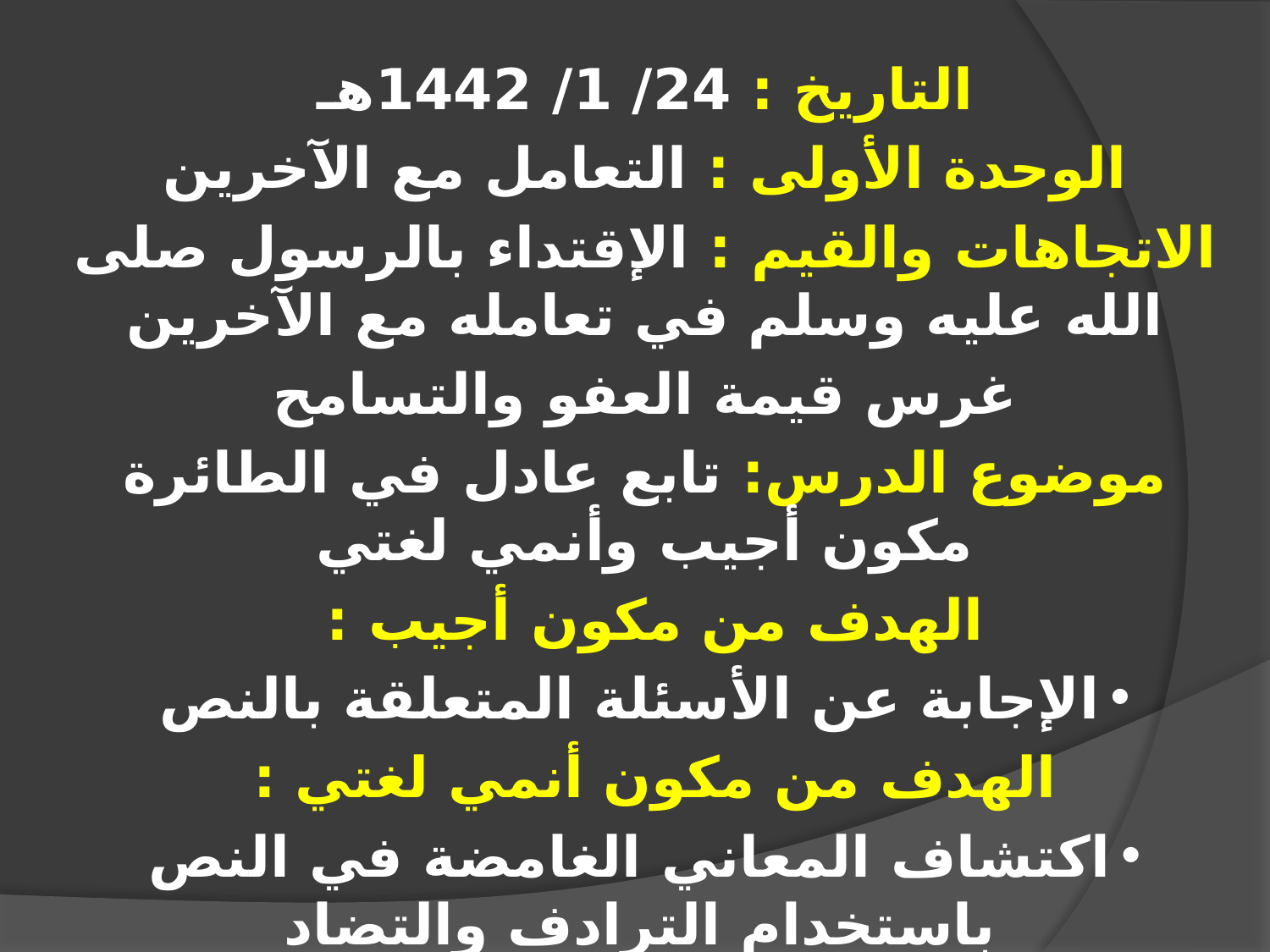

التاريخ : 24/ 1/ 1442هـ
الوحدة الأولى : التعامل مع الآخرين
الاتجاهات والقيم : الإقتداء بالرسول صلى الله عليه وسلم في تعامله مع الآخرين
غرس قيمة العفو والتسامح
موضوع الدرس: تابع عادل في الطائرة مكون أجيب وأنمي لغتي
الهدف من مكون أجيب :
الإجابة عن الأسئلة المتعلقة بالنص
الهدف من مكون أنمي لغتي :
اكتشاف المعاني الغامضة في النص باستخدام الترادف والتضاد
اكتساب حصيلة لغوية جديدة